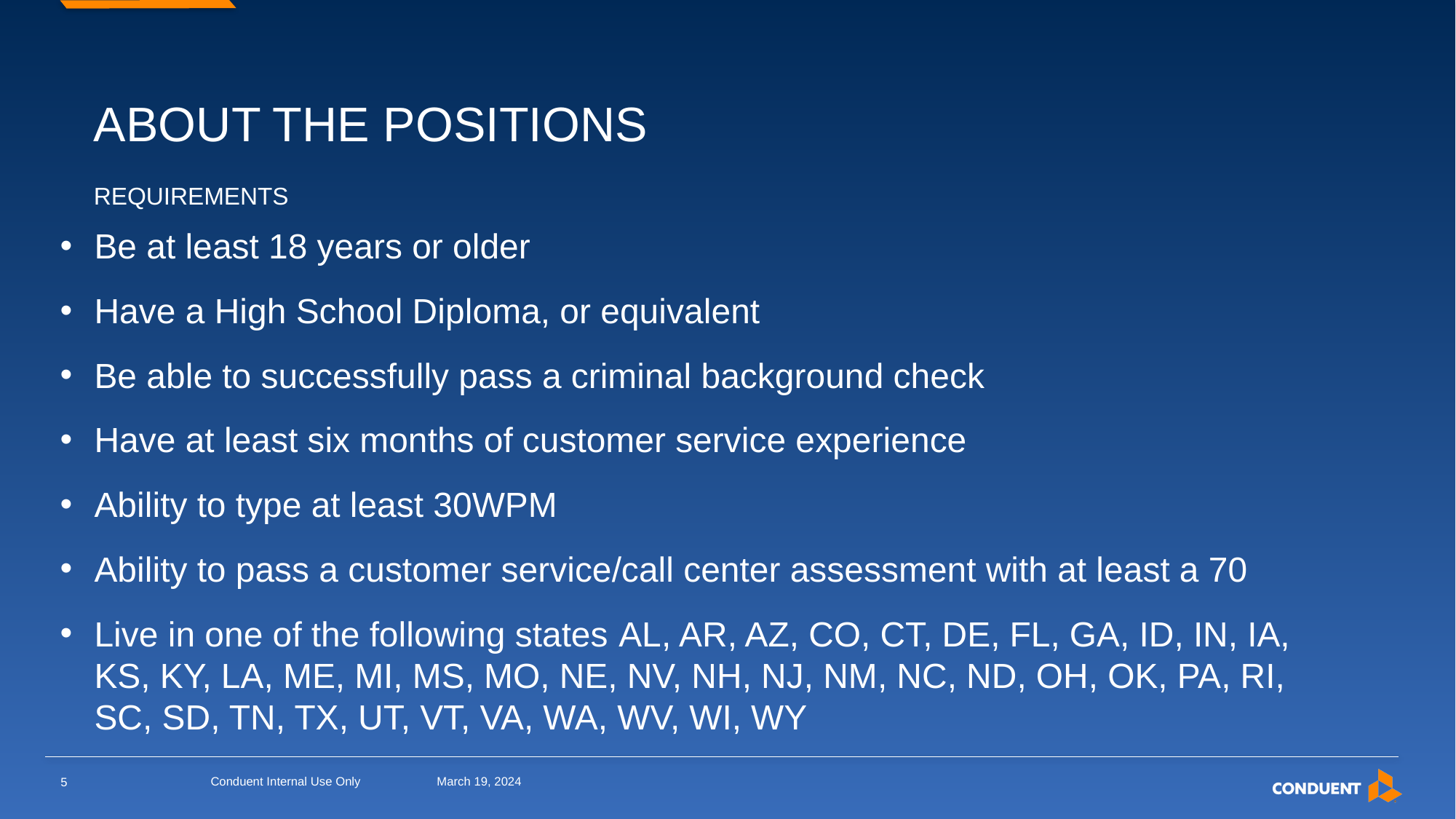

ABOUT THE POSITIONS

REQUIREMENTS
Be at least 18 years or older
Have a High School Diploma, or equivalent
Be able to successfully pass a criminal background check
Have at least six months of customer service experience
Ability to type at least 30WPM
Ability to pass a customer service/call center assessment with at least a 70
Live in one of the following states AL, AR, AZ, CO, CT, DE, FL, GA, ID, IN, IA, KS, KY, LA, ME, MI, MS, MO, NE, NV, NH, NJ, NM, NC, ND, OH, OK, PA, RI, SC, SD, TN, TX, UT, VT, VA, WA, WV, WI, WY

Conduent Internal Use Only
March 19, 2024
5